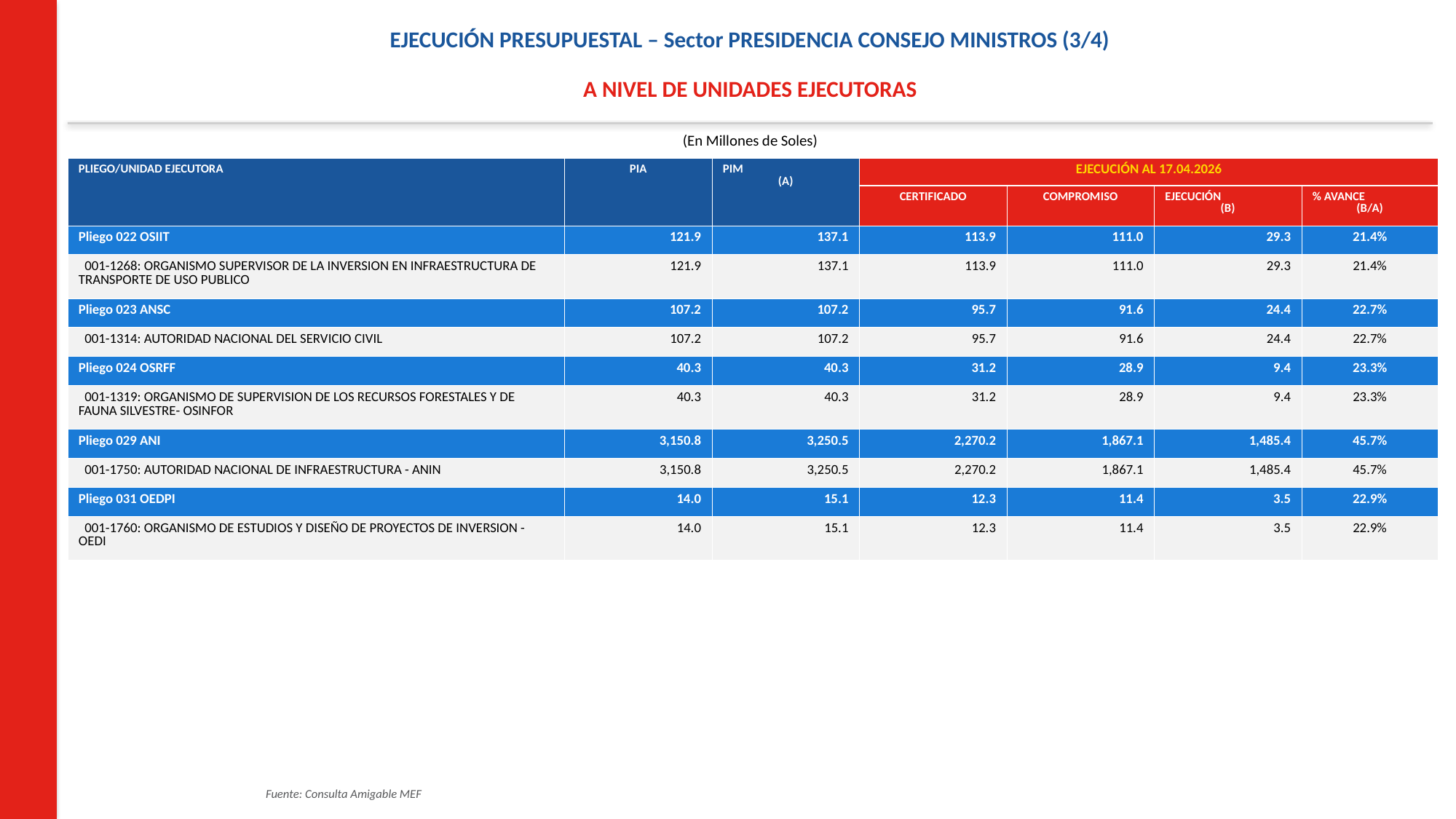

EJECUCIÓN PRESUPUESTAL – Sector PRESIDENCIA CONSEJO MINISTROS (3/4)
A NIVEL DE UNIDADES EJECUTORAS

(En Millones de Soles)
| PLIEGO/UNIDAD EJECUTORA | PIA | PIM (A) | EJECUCIÓN AL 17.04.2026 |  |  |  |
| --- | --- | --- | --- | --- | --- | --- |
|  |  |  | CERTIFICADO | COMPROMISO | EJECUCIÓN (B) | % AVANCE (B/A) |
| Pliego 022 OSIIT | 121.9 | 137.1 | 113.9 | 111.0 | 29.3 | 21.4% |
| 001-1268: ORGANISMO SUPERVISOR DE LA INVERSION EN INFRAESTRUCTURA DE TRANSPORTE DE USO PUBLICO | 121.9 | 137.1 | 113.9 | 111.0 | 29.3 | 21.4% |
| Pliego 023 ANSC | 107.2 | 107.2 | 95.7 | 91.6 | 24.4 | 22.7% |
| 001-1314: AUTORIDAD NACIONAL DEL SERVICIO CIVIL | 107.2 | 107.2 | 95.7 | 91.6 | 24.4 | 22.7% |
| Pliego 024 OSRFF | 40.3 | 40.3 | 31.2 | 28.9 | 9.4 | 23.3% |
| 001-1319: ORGANISMO DE SUPERVISION DE LOS RECURSOS FORESTALES Y DE FAUNA SILVESTRE- OSINFOR | 40.3 | 40.3 | 31.2 | 28.9 | 9.4 | 23.3% |
| Pliego 029 ANI | 3,150.8 | 3,250.5 | 2,270.2 | 1,867.1 | 1,485.4 | 45.7% |
| 001-1750: AUTORIDAD NACIONAL DE INFRAESTRUCTURA - ANIN | 3,150.8 | 3,250.5 | 2,270.2 | 1,867.1 | 1,485.4 | 45.7% |
| Pliego 031 OEDPI | 14.0 | 15.1 | 12.3 | 11.4 | 3.5 | 22.9% |
| 001-1760: ORGANISMO DE ESTUDIOS Y DISEÑO DE PROYECTOS DE INVERSION - OEDI | 14.0 | 15.1 | 12.3 | 11.4 | 3.5 | 22.9% |
Fuente: Consulta Amigable MEF